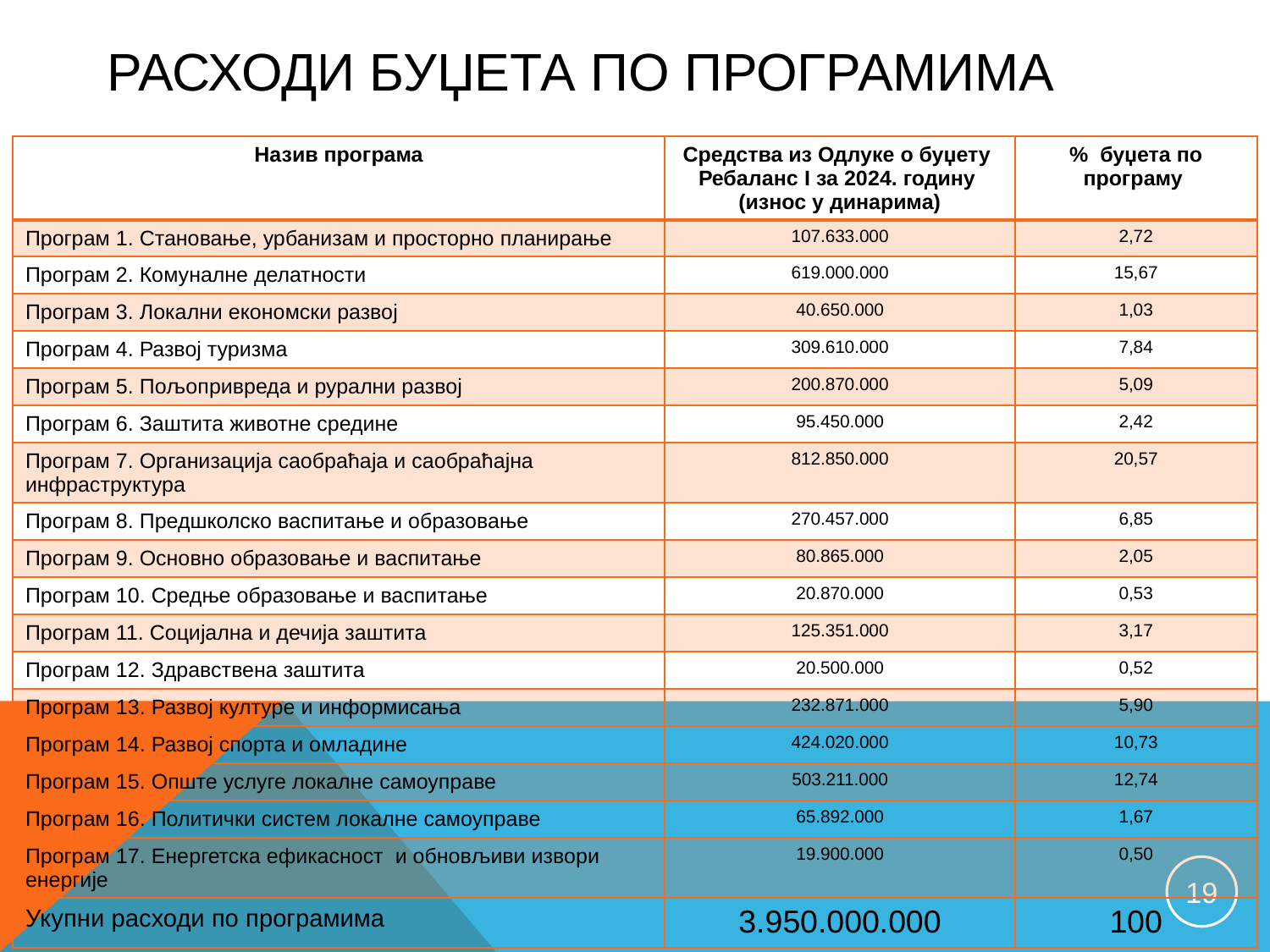

# Расходи буџета по програмима
| Назив програма | Средства из Одлуке о буџету Ребаланс I за 2024. годину (износ у динарима) | % буџета по програму |
| --- | --- | --- |
| Програм 1. Становање, урбанизам и просторно планирање | 107.633.000 | 2,72 |
| Програм 2. Комуналне делатности | 619.000.000 | 15,67 |
| Програм 3. Локални економски развој | 40.650.000 | 1,03 |
| Програм 4. Развој туризма | 309.610.000 | 7,84 |
| Програм 5. Пољопривреда и рурални развој | 200.870.000 | 5,09 |
| Програм 6. Заштита животне средине | 95.450.000 | 2,42 |
| Програм 7. Организација саобраћаја и саобраћајна инфраструктура | 812.850.000 | 20,57 |
| Програм 8. Предшколско васпитање и образовање | 270.457.000 | 6,85 |
| Програм 9. Основно образовање и васпитање | 80.865.000 | 2,05 |
| Програм 10. Средње образовање и васпитање | 20.870.000 | 0,53 |
| Програм 11. Социјална и дечија заштита | 125.351.000 | 3,17 |
| Програм 12. Здравствена заштита | 20.500.000 | 0,52 |
| Програм 13. Развој културе и информисања | 232.871.000 | 5,90 |
| Програм 14. Развој спорта и омладине | 424.020.000 | 10,73 |
| Програм 15. Опште услуге локалне самоуправе | 503.211.000 | 12,74 |
| Програм 16. Политички систем локалне самоуправе | 65.892.000 | 1,67 |
| Програм 17. Енергетска ефикасност и обновљиви извори енергије | 19.900.000 | 0,50 |
| Укупни расходи по програмима | 3.950.000.000 | 100 |
19